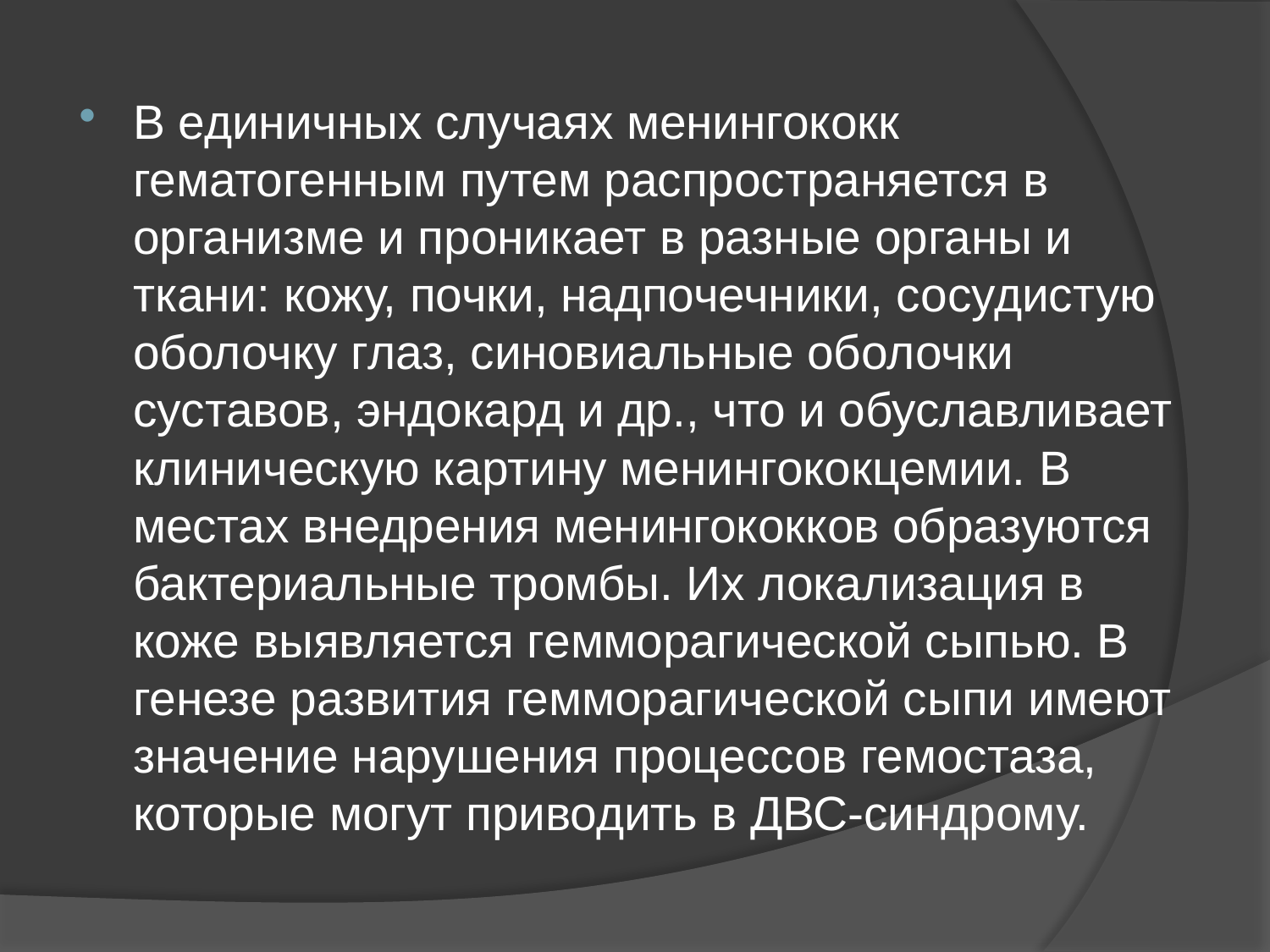

В единичных случаях менингококк гематогенным путем распространяется в организме и проникает в разные органы и ткани: кожу, почки, надпочечники, сосудистую оболочку глаз, синовиальные оболочки суставов, эндокард и др., что и обуславливает клиническую картину менингококцемии. В местах внедрения менингококков образуются бактериальные тромбы. Их локализация в коже выявляется гемморагической сыпью. В генезе развития гемморагической сыпи имеют значение нарушения процессов гемостаза, которые могут приводить в ДВС-синдрому.